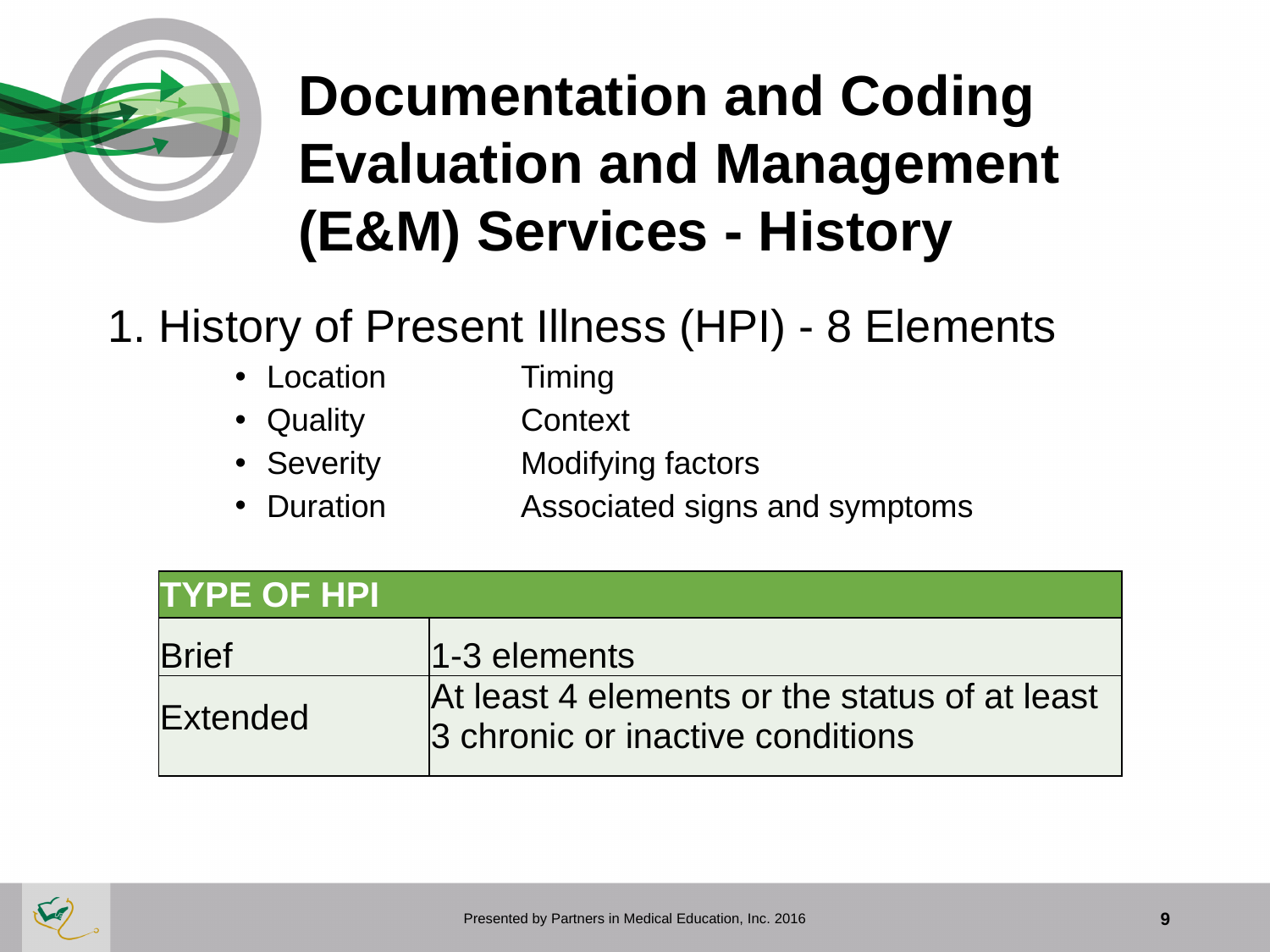

#
Documentation and Coding
Evaluation and Management (E&M) Services - History
1. History of Present Illness (HPI) - 8 Elements
Location		Timing
Quality		Context
Severity		Modifying factors
Duration		Associated signs and symptoms
| TYPE OF HPI |  |
| --- | --- |
| Brief | 1-3 elements |
| Extended | At least 4 elements or the status of at least 3 chronic or inactive conditions |
|  |  |
Presented by Partners in Medical Education, Inc. 2016
9